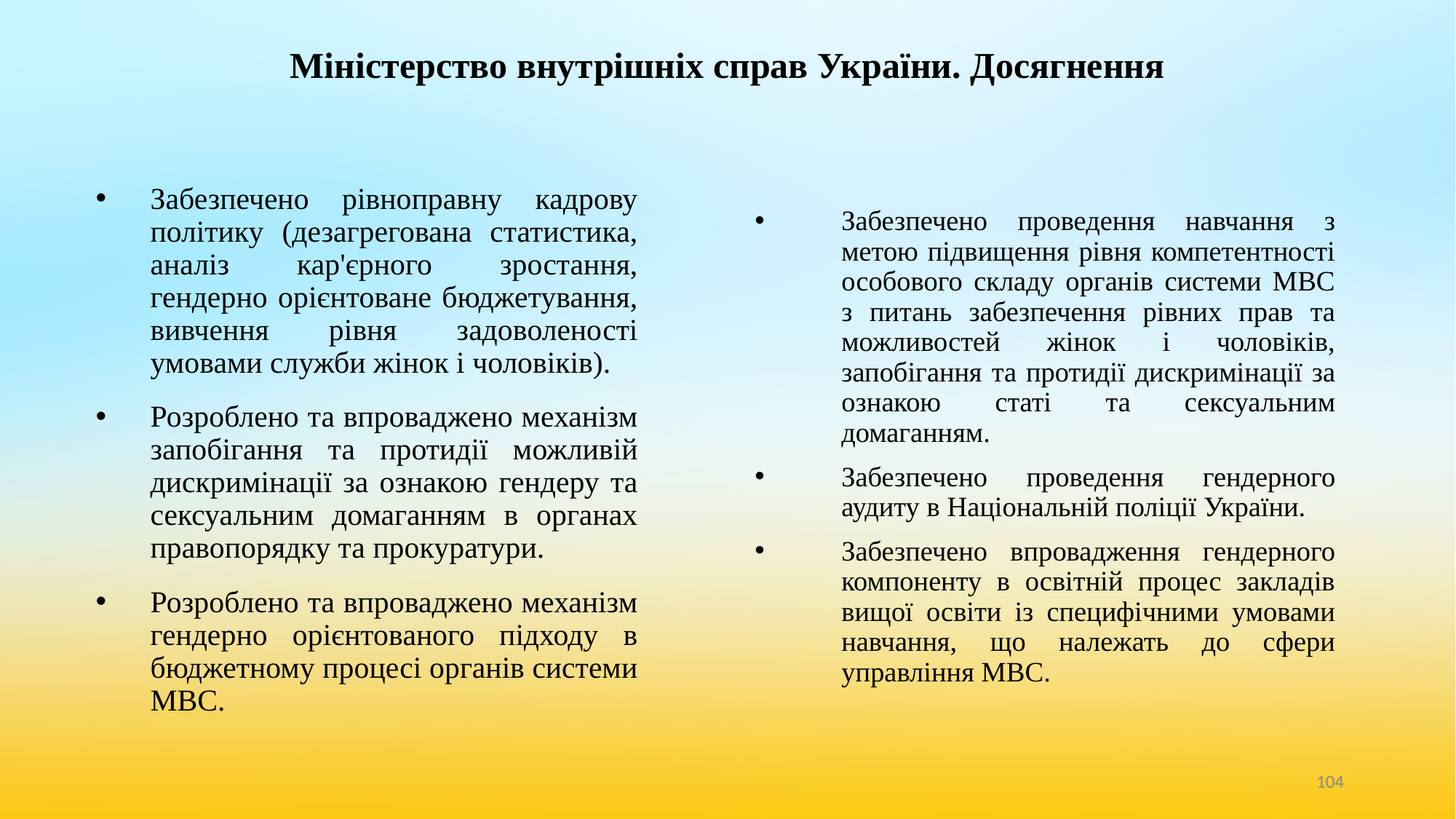

# Міністерство внутрішніх справ України. Досягнення
Забезпечено рівноправну кадрову політику (дезагрегована статистика, аналіз кар'єрного зростання, гендерно орієнтоване бюджетування, вивчення рівня задоволеності умовами служби жінок і чоловіків).
Розроблено та впроваджено механізм запобігання та протидії можливій дискримінації за ознакою гендеру та сексуальним домаганням в органах правопорядку та прокуратури.
Розроблено та впроваджено механізм гендерно орієнтованого підходу в бюджетному процесі органів системи МВС.

Забезпечено проведення навчання з метою підвищення рівня компетентності особового складу органів системи МВС з питань забезпечення рівних прав та можливостей жінок і чоловіків, запобігання та протидії дискримінації за ознакою статі та сексуальним домаганням.
Забезпечено проведення гендерного аудиту в Національній поліції України.
Забезпечено впровадження гендерного компоненту в освітній процес закладів вищої освіти із специфічними умовами навчання, що належать до сфери управління МВС.

104